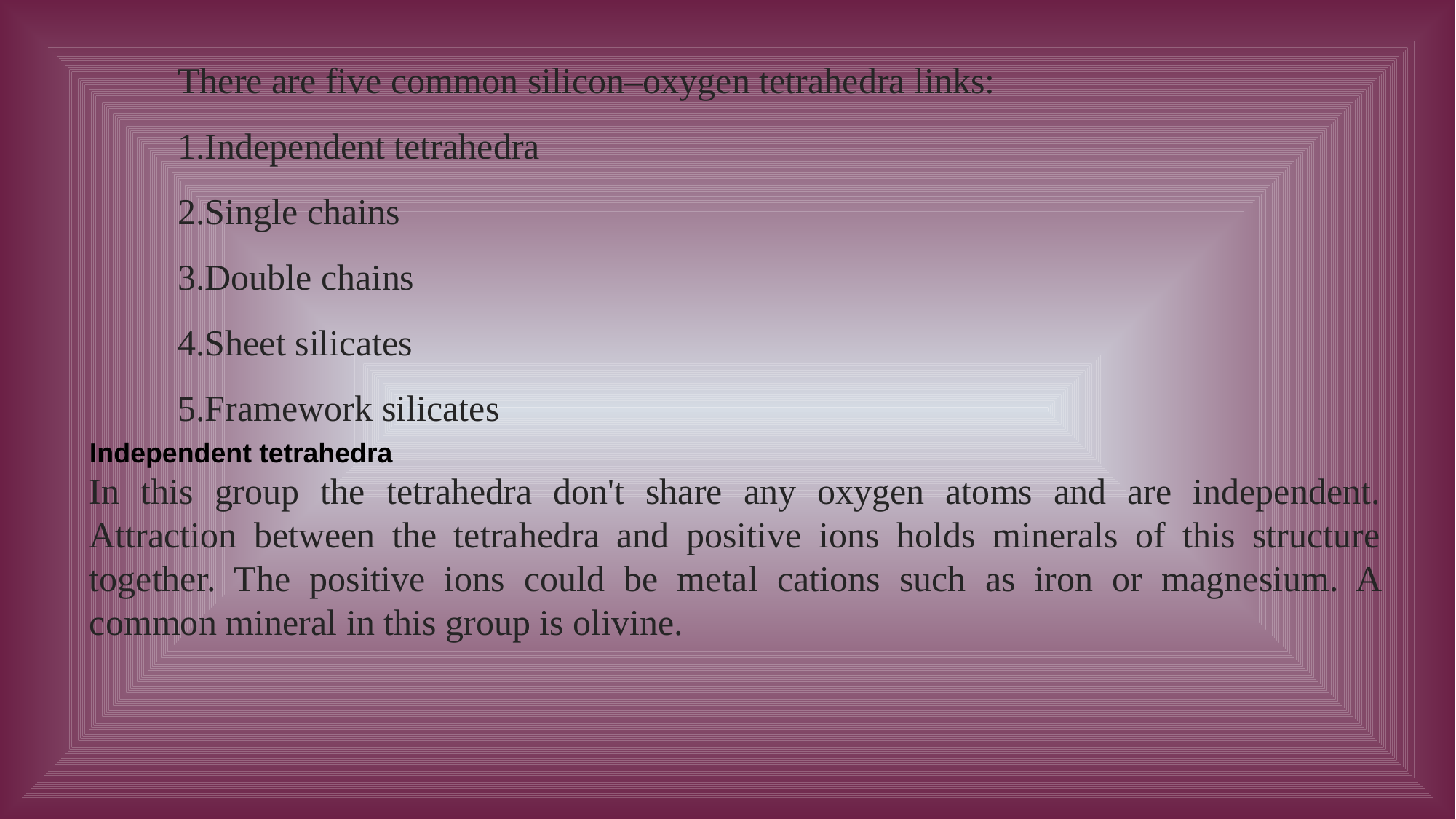

There are five common silicon–oxygen tetrahedra links:
Independent tetrahedra
Single chains
Double chains
Sheet silicates
Framework silicates
Independent tetrahedra
In this group the tetrahedra don't share any oxygen atoms and are independent. Attraction between the tetrahedra and positive ions holds minerals of this structure together. The positive ions could be metal cations such as iron or magnesium. A common mineral in this group is olivine.